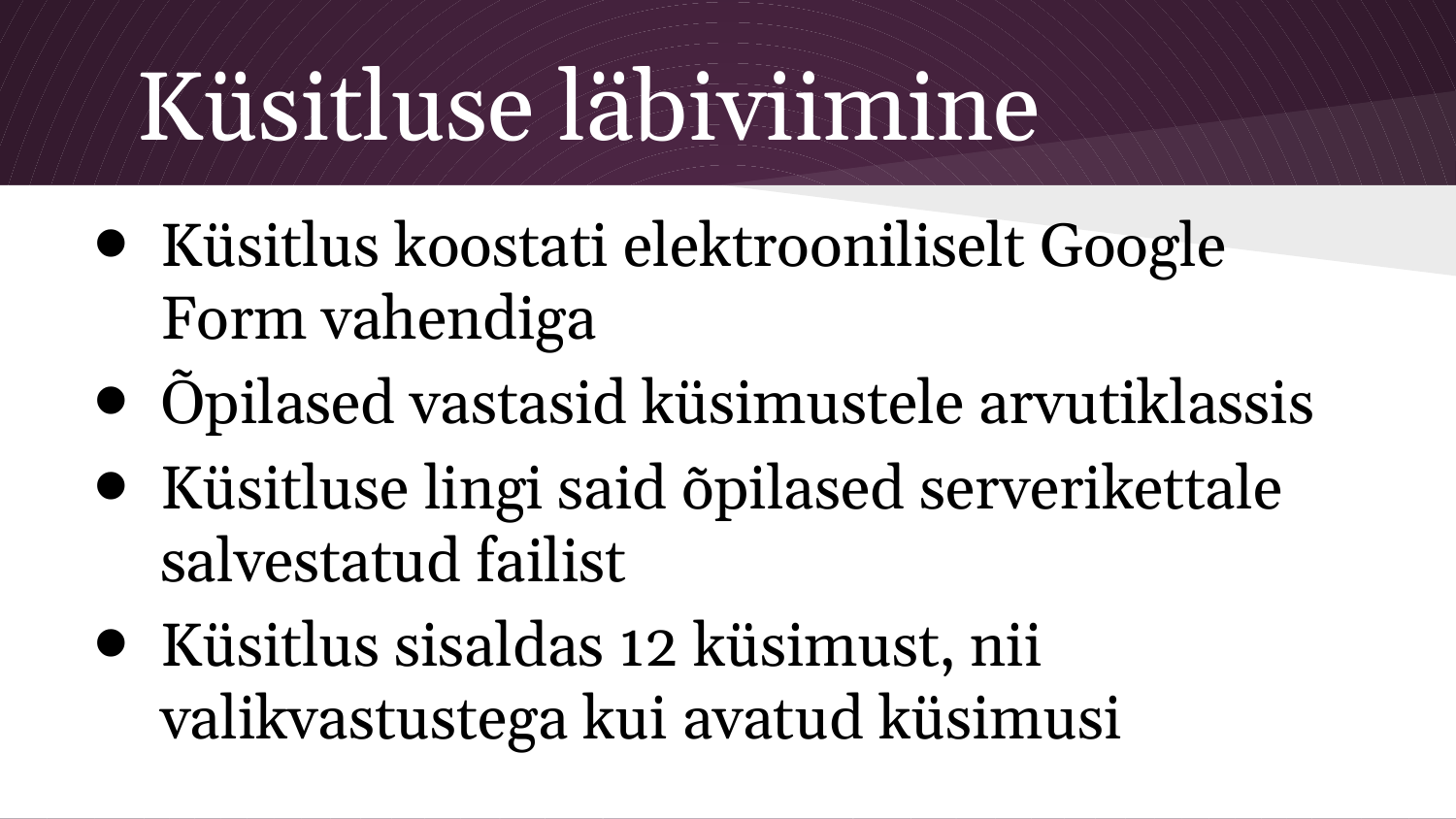

# Küsitluse läbiviimine
Küsitlus koostati elektrooniliselt Google Form vahendiga
Õpilased vastasid küsimustele arvutiklassis
Küsitluse lingi said õpilased serverikettale salvestatud failist
Küsitlus sisaldas 12 küsimust, nii valikvastustega kui avatud küsimusi